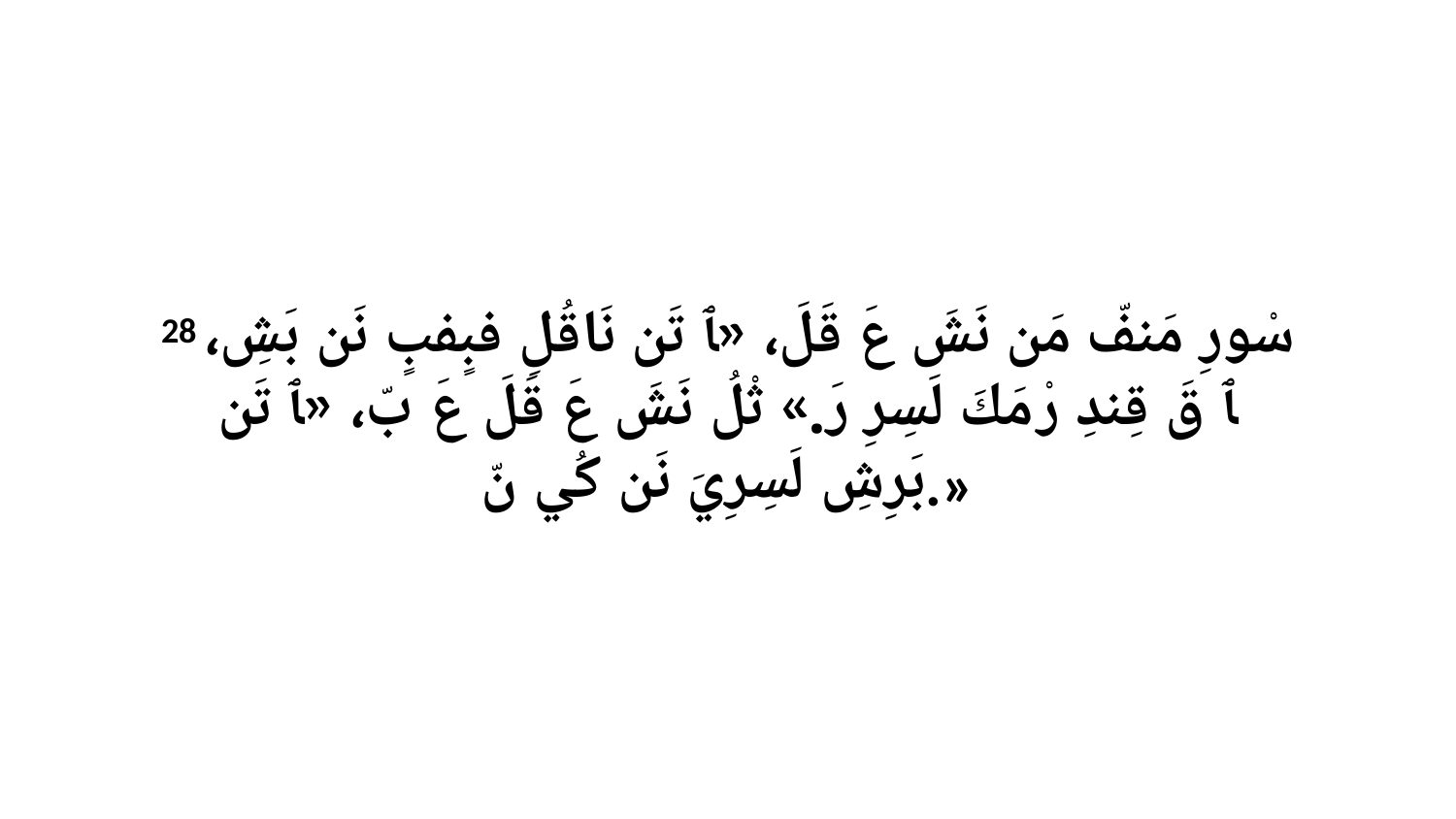

28 سْورِ مَنفّ مَن نَشَ عَ قَلَ، «ﭑ تَن نَاقُلِ فبٍفبٍ نَن بَشِ، ﭑ قَ قِندِ رْ مَكَ لَسِرِ رَ.» ثْلُ نَشَ عَ قَلَ عَ بّ، «ﭑ تَن بَرِشِ لَسِرِيَ نَن كُي نّ.»